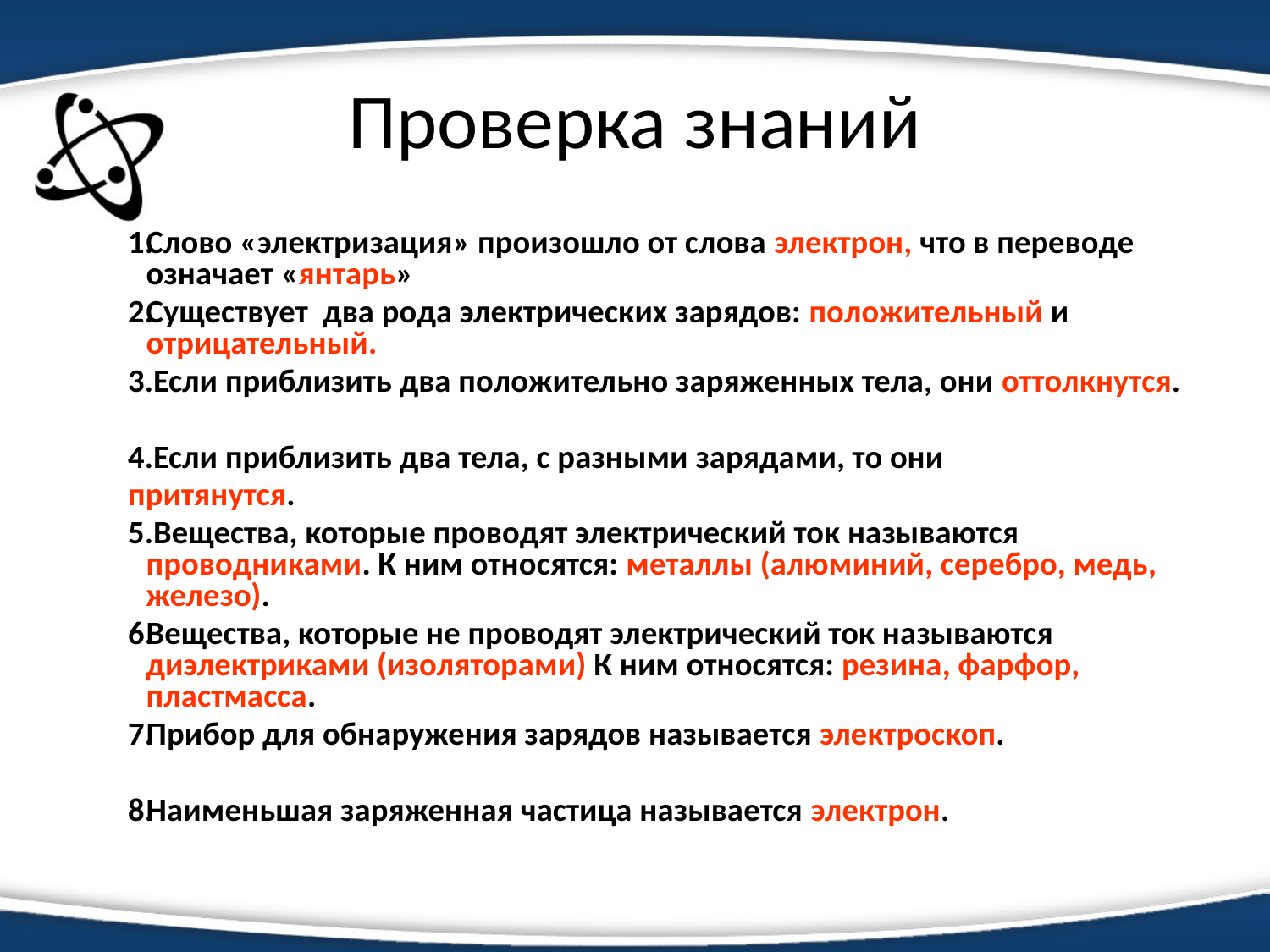

# Проверка знаний
Слово «электризация» произошло от слова электрон, что в переводе означает «янтарь»
Существует  два рода электрических зарядов: положительный и отрицательный.
3.Если приблизить два положительно заряженных тела, они оттолкнутся.

4.Если приблизить два тела, с разными зарядами, то они
притянутся.
5.Вещества, которые проводят электрический ток называются проводниками. К ним относятся: металлы (алюминий, серебро, медь, железо).
Вещества, которые не проводят электрический ток называются диэлектриками (изоляторами) К ним относятся: резина, фарфор, пластмасса.
Прибор для обнаружения зарядов называется электроскоп.

Наименьшая заряженная частица называется электрон.